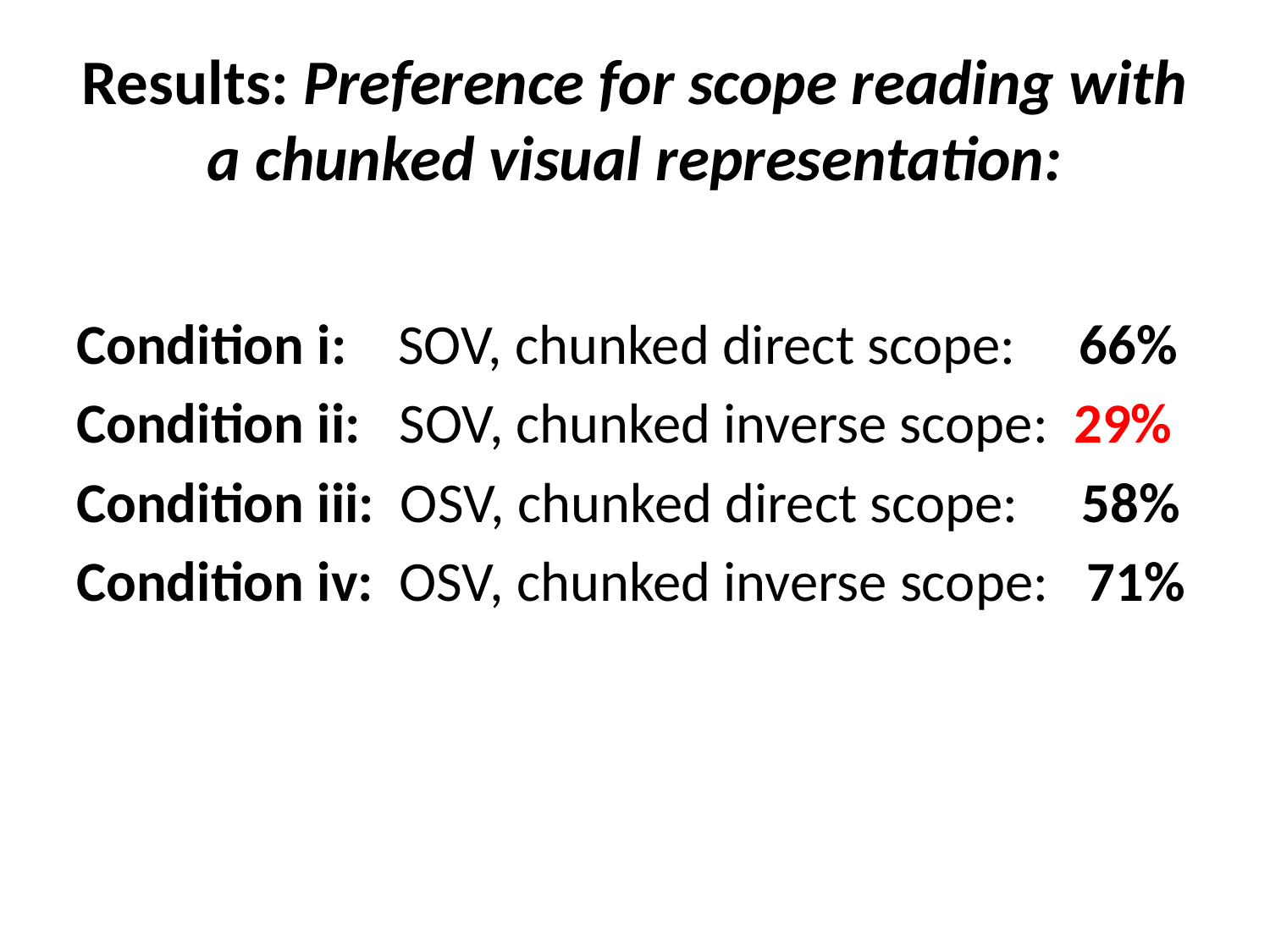

# Results: Preference for scope reading with a chunked visual representation:

Condition i:    SOV, chunked direct scope:     66%
Condition ii:   SOV, chunked inverse scope:  29%
Condition iii:  OSV, chunked direct scope:     58%
Condition iv:  OSV, chunked inverse scope:   71%